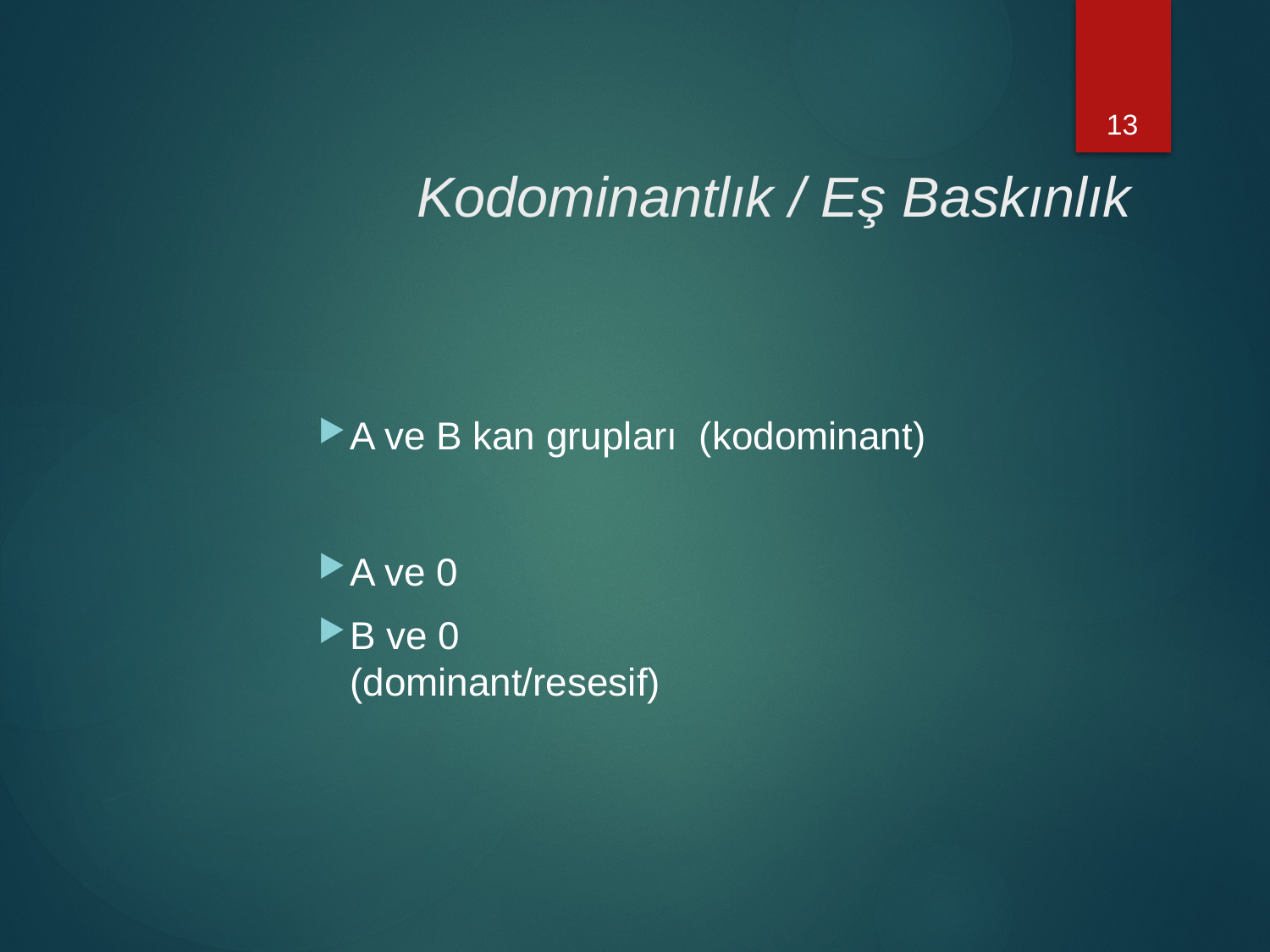

13
# Kodominantlık / Eş Baskınlık

A ve B kan grupları  (kodominant)

A ve 0
B ve 0 				(dominant/resesif)